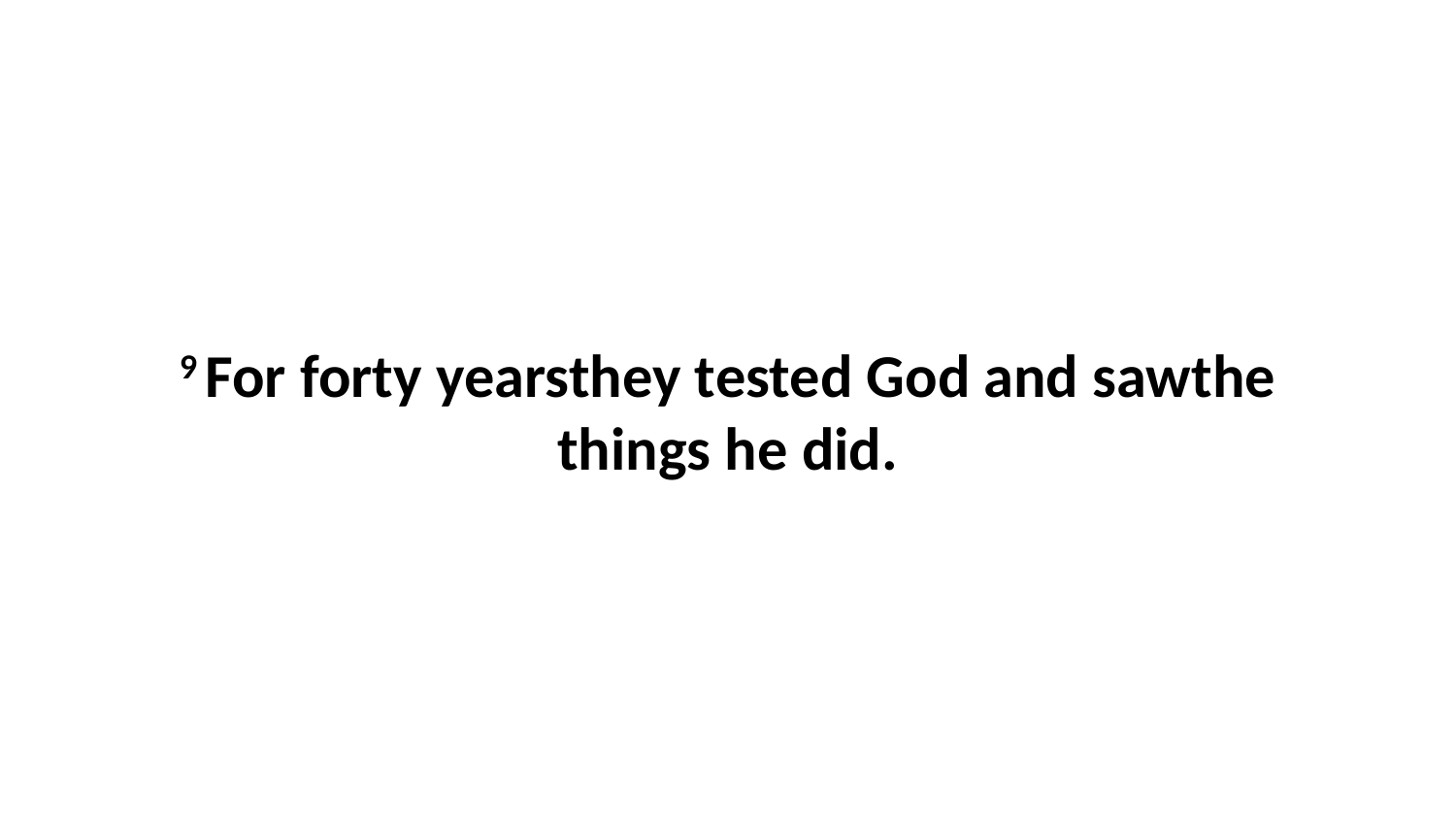

9 For forty yearsthey tested God and sawthe things he did.